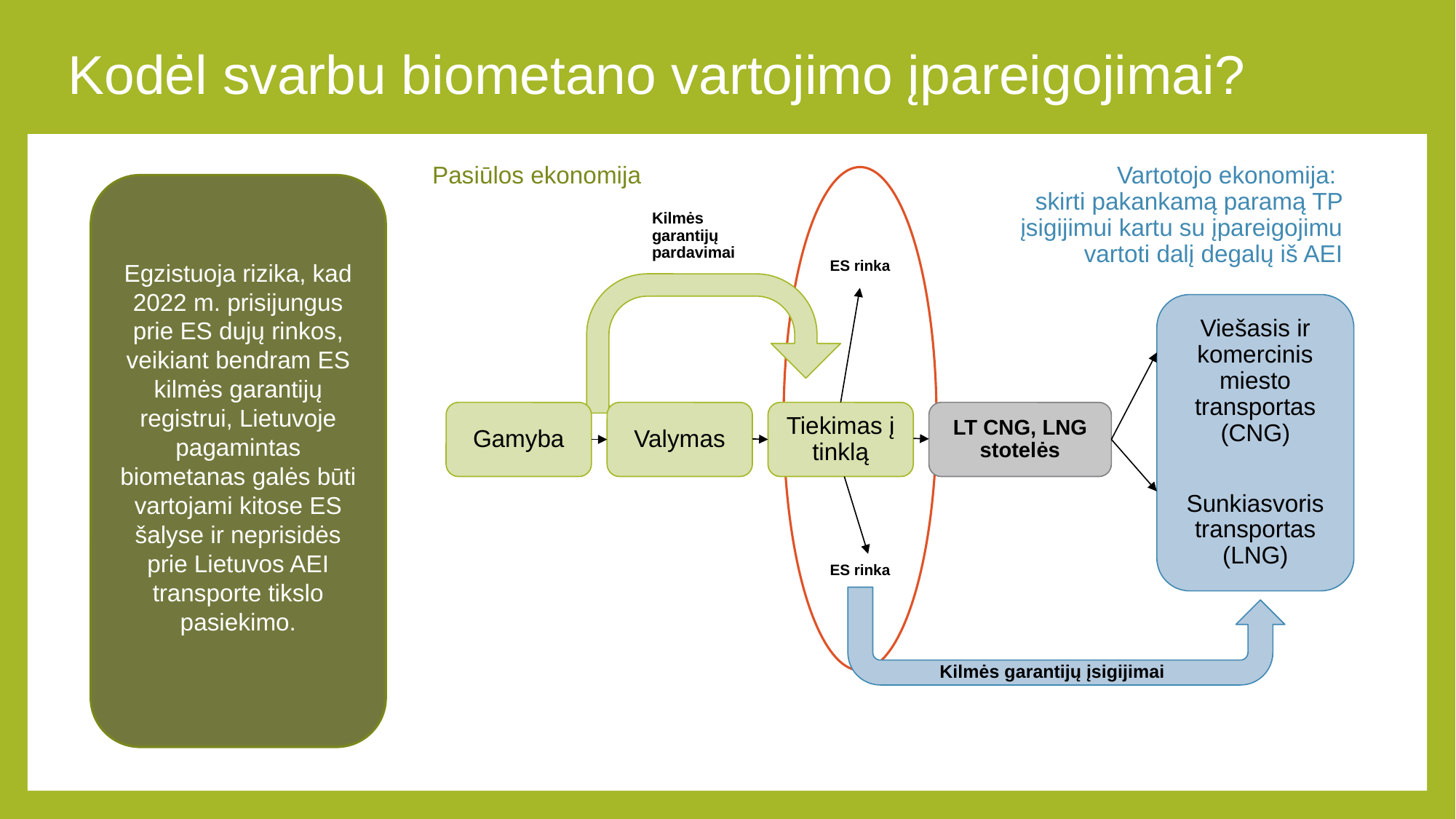

# Kodėl svarbu biometano vartojimo įpareigojimai?

Pasiūlos ekonomija
Vartotojo ekonomija:
skirti pakankamą paramą TP įsigijimui kartu su įpareigojimu vartoti dalį degalų iš AEI
ES rinka

ES rinka
Kilmės garantijų pardavimai

Viešasis ir komercinis miesto transportas (CNG)

Sunkiasvoris transportas (LNG)
Valymas
Tiekimas į tinklą
LT CNG, LNG stotelės
Gamyba

Kilmės garantijų įsigijimai
Egzistuoja rizika, kad 2022 m. prisijungus prie ES dujų rinkos, veikiant bendram ES kilmės garantijų registrui, Lietuvoje pagamintas biometanas galės būti vartojami kitose ES šalyse ir neprisidės prie Lietuvos AEI transporte tikslo pasiekimo.